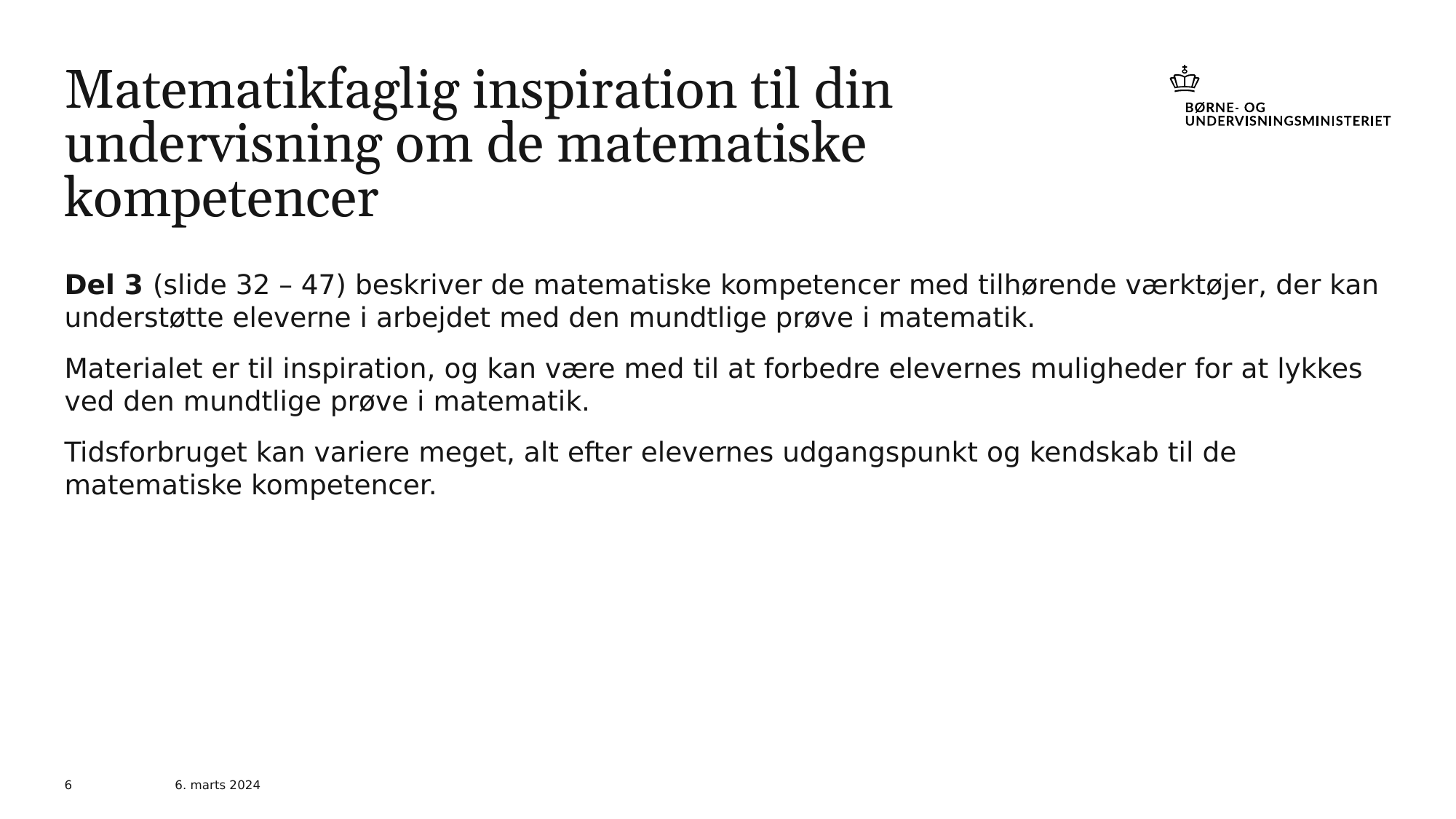

# Matematikfaglig inspiration til din undervisning om de matematiske kompetencer
Del 3 (slide 32 – 47) beskriver de matematiske kompetencer med tilhørende værktøjer, der kan understøtte eleverne i arbejdet med den mundtlige prøve i matematik.
Materialet er til inspiration, og kan være med til at forbedre elevernes muligheder for at lykkes ved den mundtlige prøve i matematik.
Tidsforbruget kan variere meget, alt efter elevernes udgangspunkt og kendskab til de matematiske kompetencer.

6
6. marts 2024